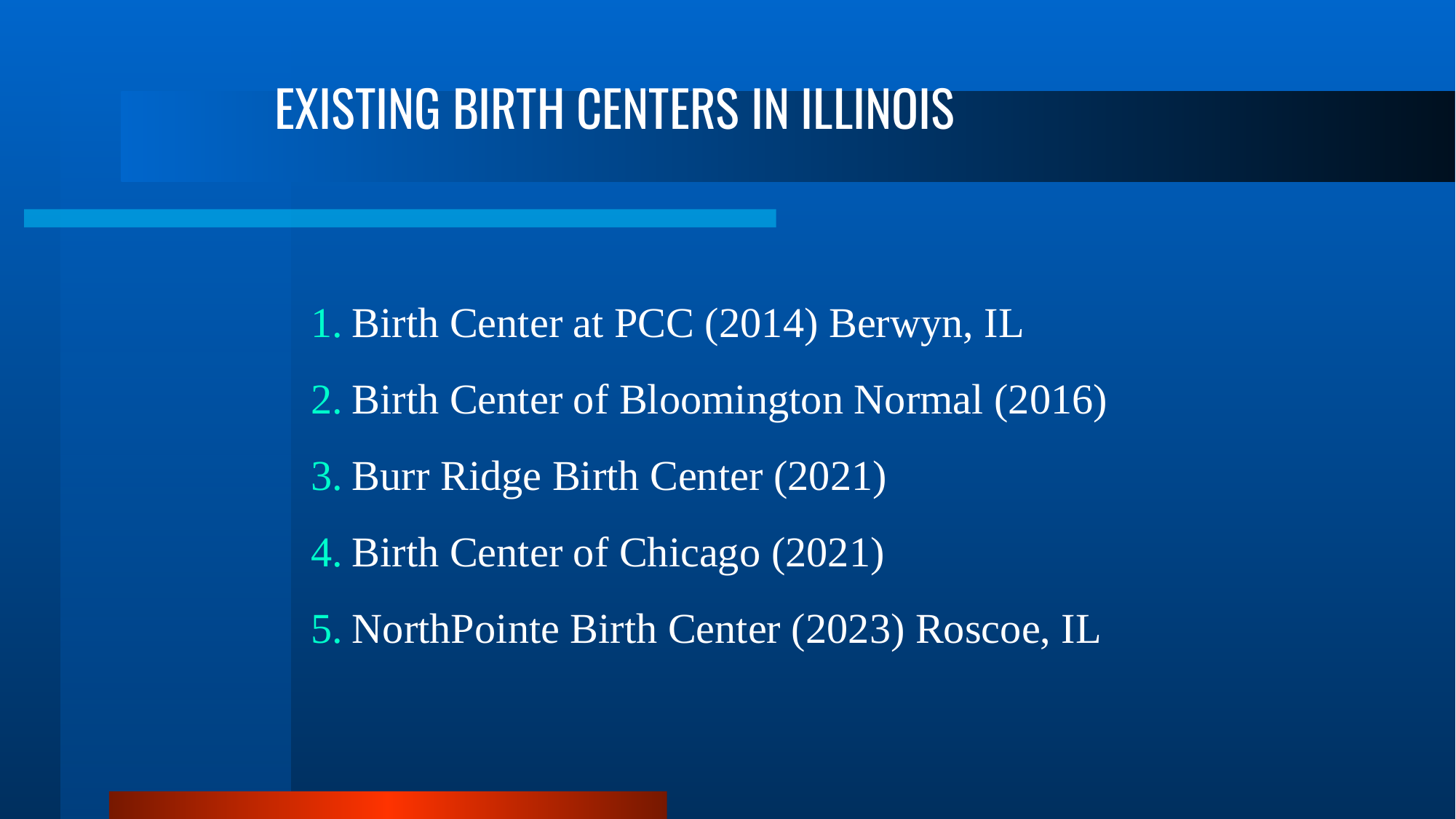

# EXISTING BIRTH CENTERS IN ILLINOIS
Birth Center at PCC (2014) Berwyn, IL
Birth Center of Bloomington Normal (2016)
Burr Ridge Birth Center (2021)
Birth Center of Chicago (2021)
NorthPointe Birth Center (2023) Roscoe, IL